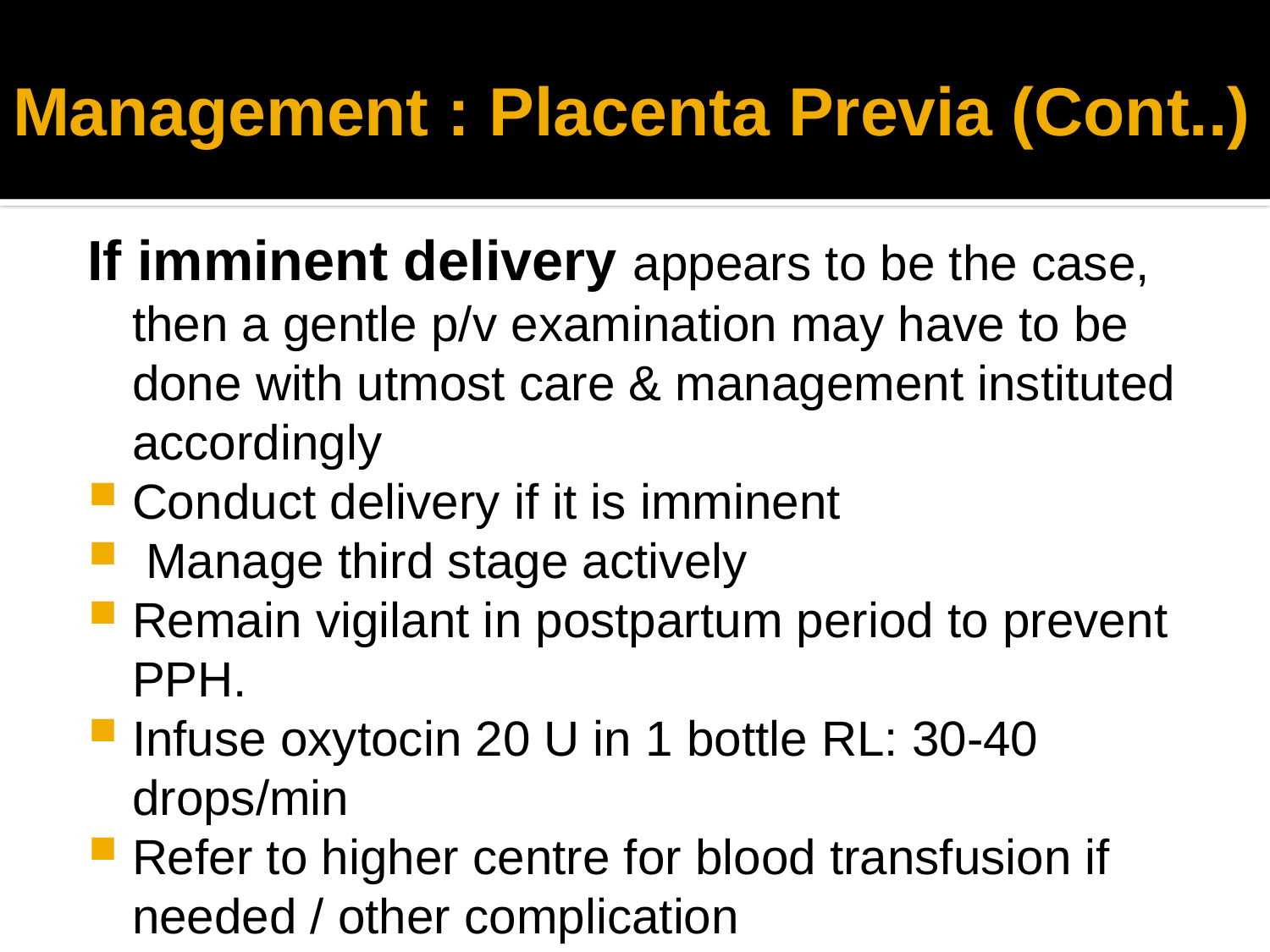

# Management : Placenta Previa (Cont..)
If imminent delivery appears to be the case, then a gentle p/v examination may have to be done with utmost care & management instituted accordingly
Conduct delivery if it is imminent
 Manage third stage actively
Remain vigilant in postpartum period to prevent PPH.
Infuse oxytocin 20 U in 1 bottle RL: 30-40 drops/min
Refer to higher centre for blood transfusion if needed / other complication